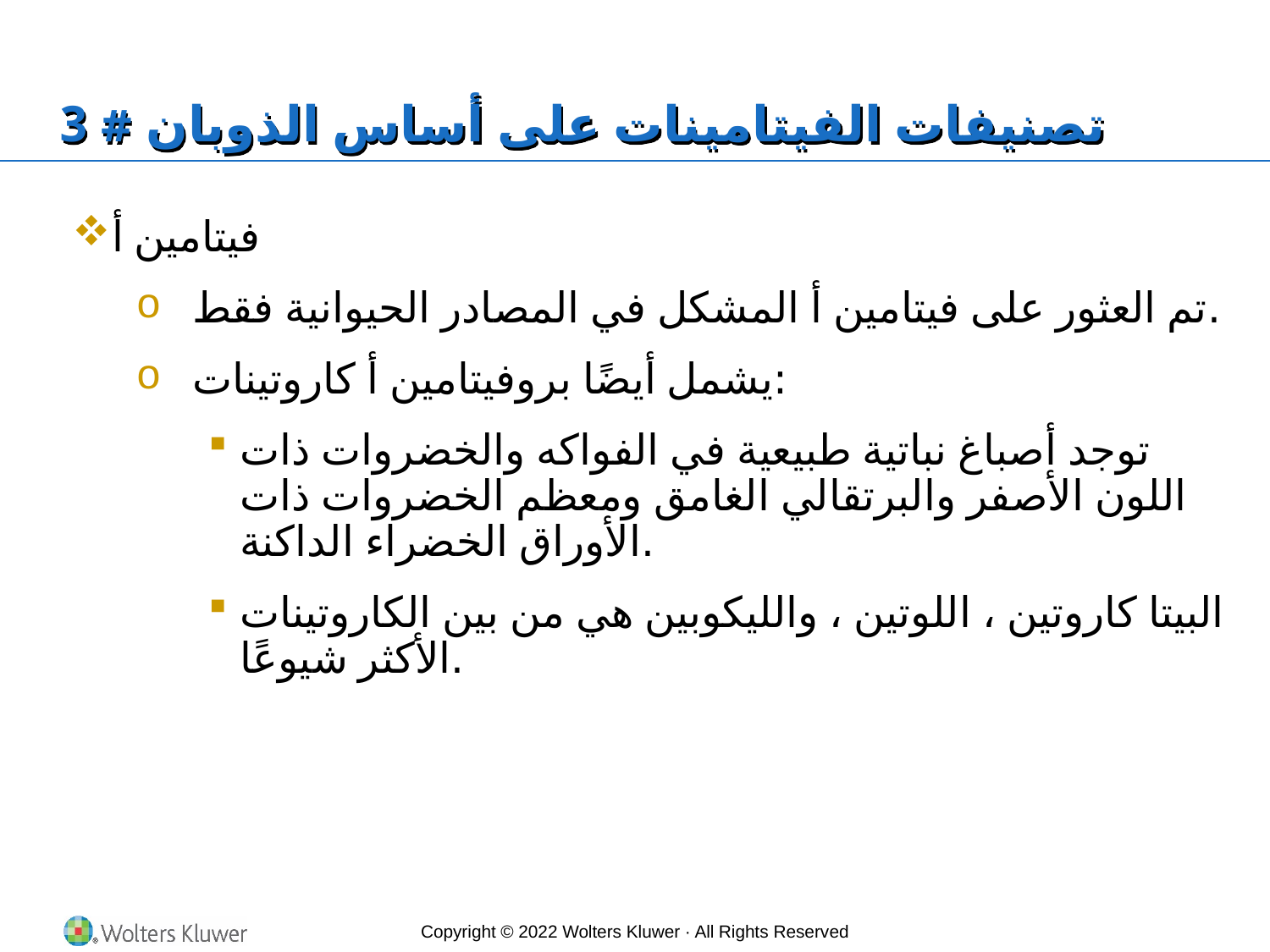

# تصنيفات الفيتامينات على أساس الذوبان # 3
فيتامين أ
تم العثور على فيتامين أ المشكل في المصادر الحيوانية فقط.
يشمل أيضًا بروفيتامين أ كاروتينات:
توجد أصباغ نباتية طبيعية في الفواكه والخضروات ذات اللون الأصفر والبرتقالي الغامق ومعظم الخضروات ذات الأوراق الخضراء الداكنة.
البيتا كاروتين ، اللوتين ، والليكوبين هي من بين الكاروتينات الأكثر شيوعًا.